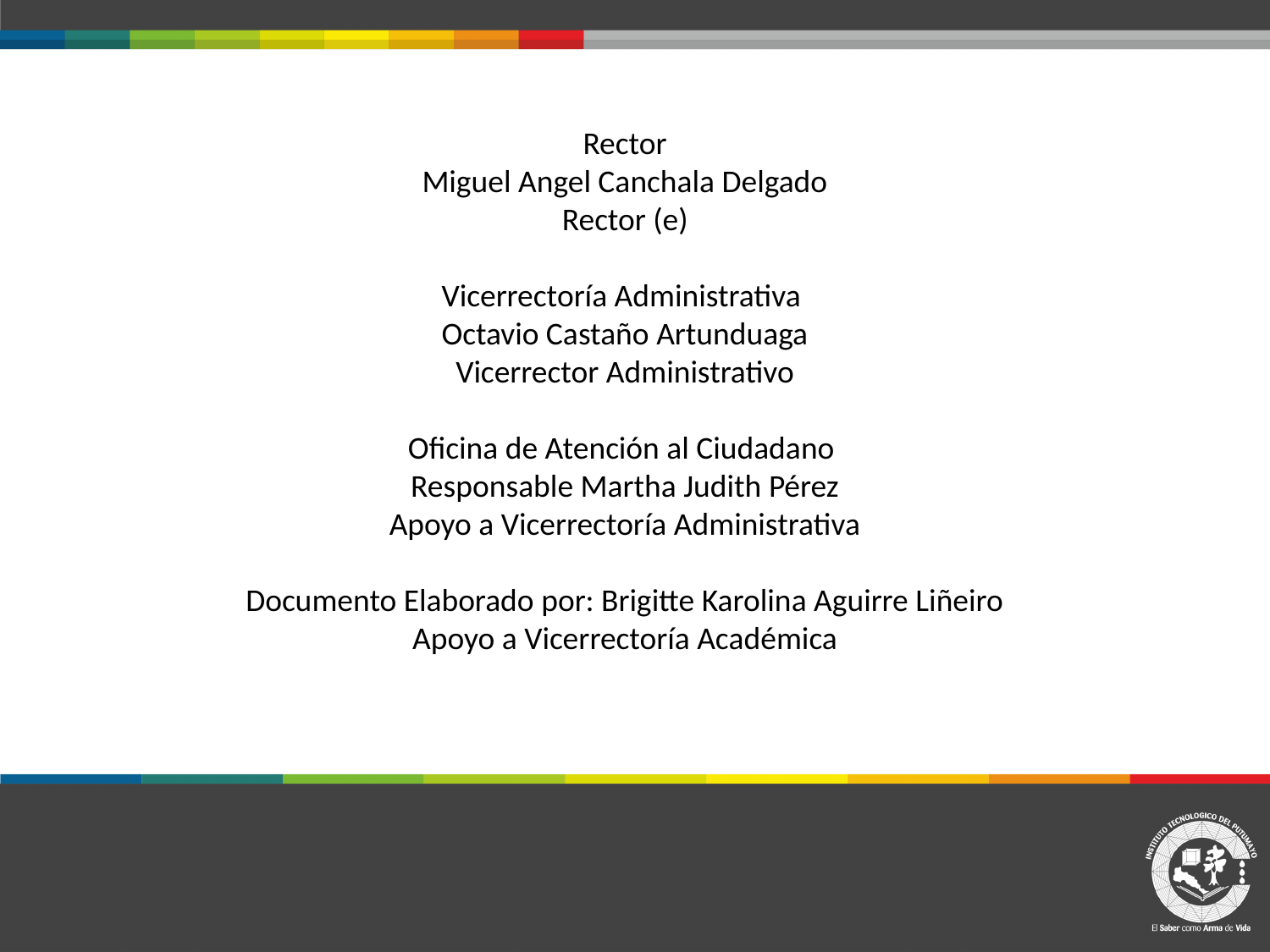

Rector
Miguel Angel Canchala Delgado
Rector (e)

Vicerrectoría Administrativa
Octavio Castaño Artunduaga
Vicerrector Administrativo

Oficina de Atención al Ciudadano
Responsable Martha Judith Pérez
Apoyo a Vicerrectoría Administrativa

Documento Elaborado por: Brigitte Karolina Aguirre Liñeiro
Apoyo a Vicerrectoría Académica